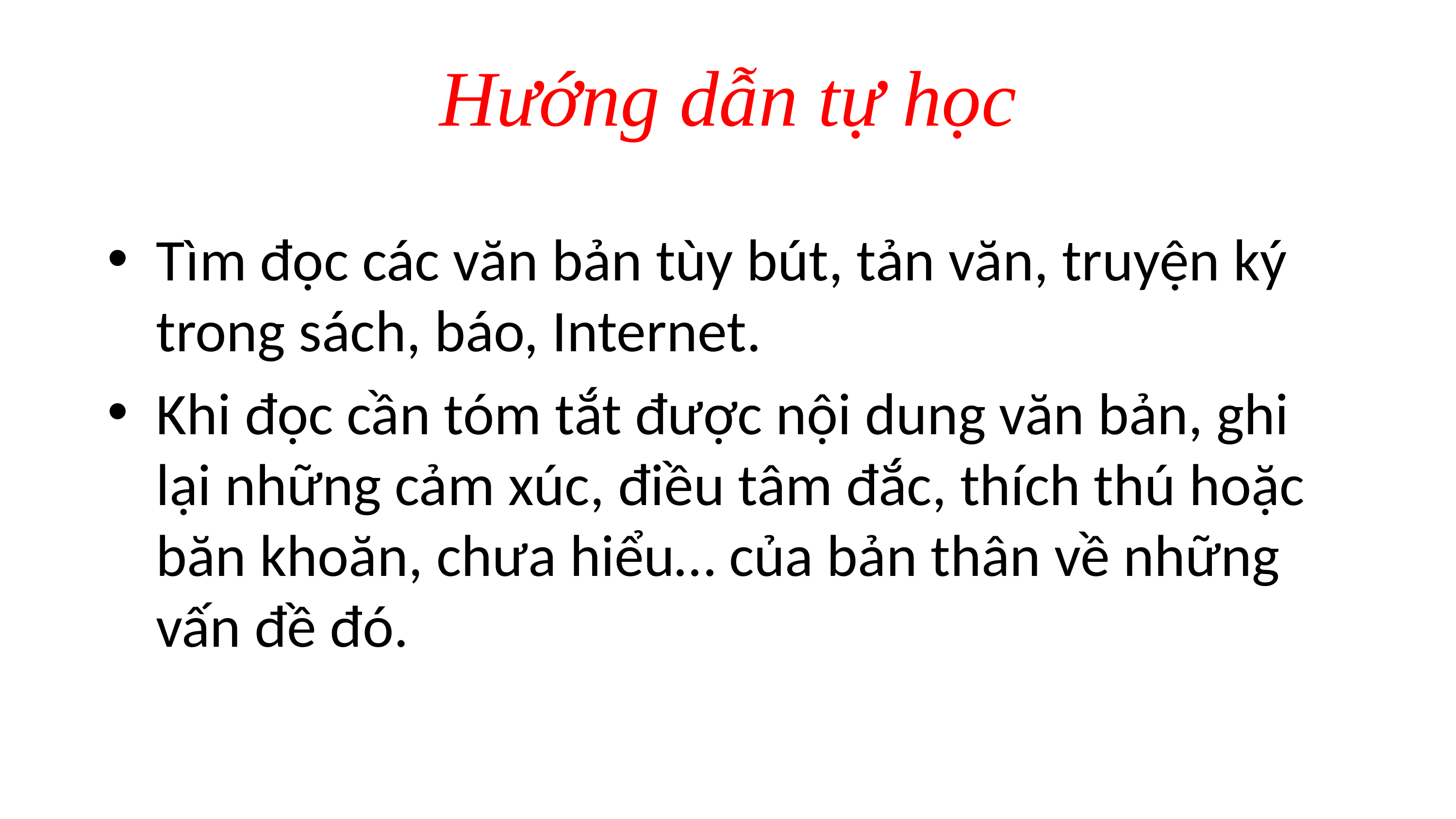

# Hướng dẫn tự học
Tìm đọc các văn bản tùy bút, tản văn, truyện ký trong sách, báo, Internet.
Khi đọc cần tóm tắt được nội dung văn bản, ghi lại những cảm xúc, điều tâm đắc, thích thú hoặc băn khoăn, chưa hiểu… của bản thân về những vấn đề đó.